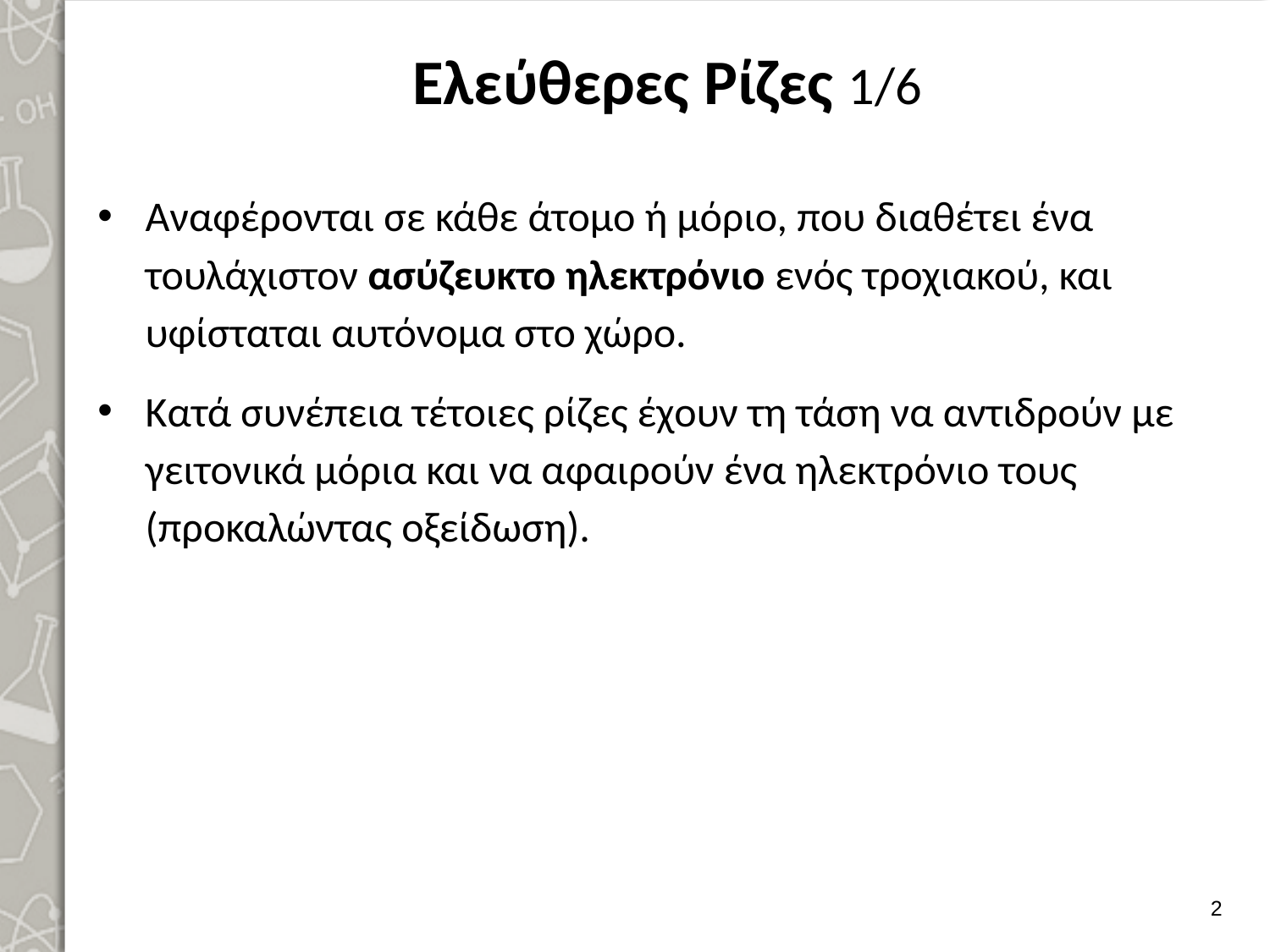

# Ελεύθερες Ρίζες 1/6
Αναφέρονται σε κάθε άτομο ή μόριο, που διαθέτει ένα τουλάχιστον ασύζευκτο ηλεκτρόνιο ενός τροχιακού, και υφίσταται αυτόνομα στο χώρο.
Κατά συνέπεια τέτοιες ρίζες έχουν τη τάση να αντιδρούν με γειτονικά μόρια και να αφαιρούν ένα ηλεκτρόνιο τους (προκαλώντας οξείδωση).
2